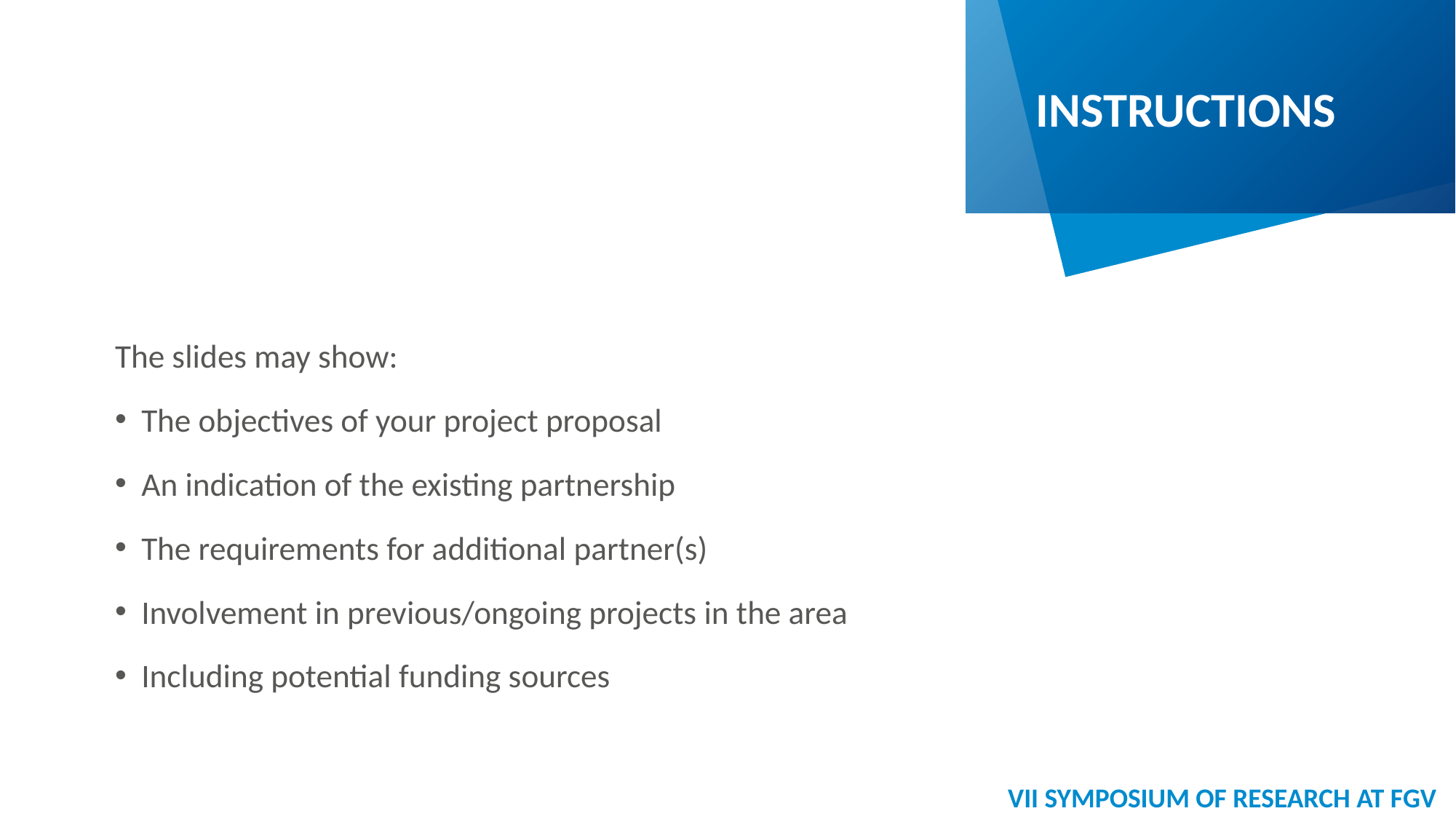

INSTRUCTIONS
The slides may show:
The objectives of your project proposal
An indication of the existing partnership
The requirements for additional partner(s)
Involvement in previous/ongoing projects in the area
Including potential funding sources

VII SYMPOSIUM OF RESEARCH AT FGV